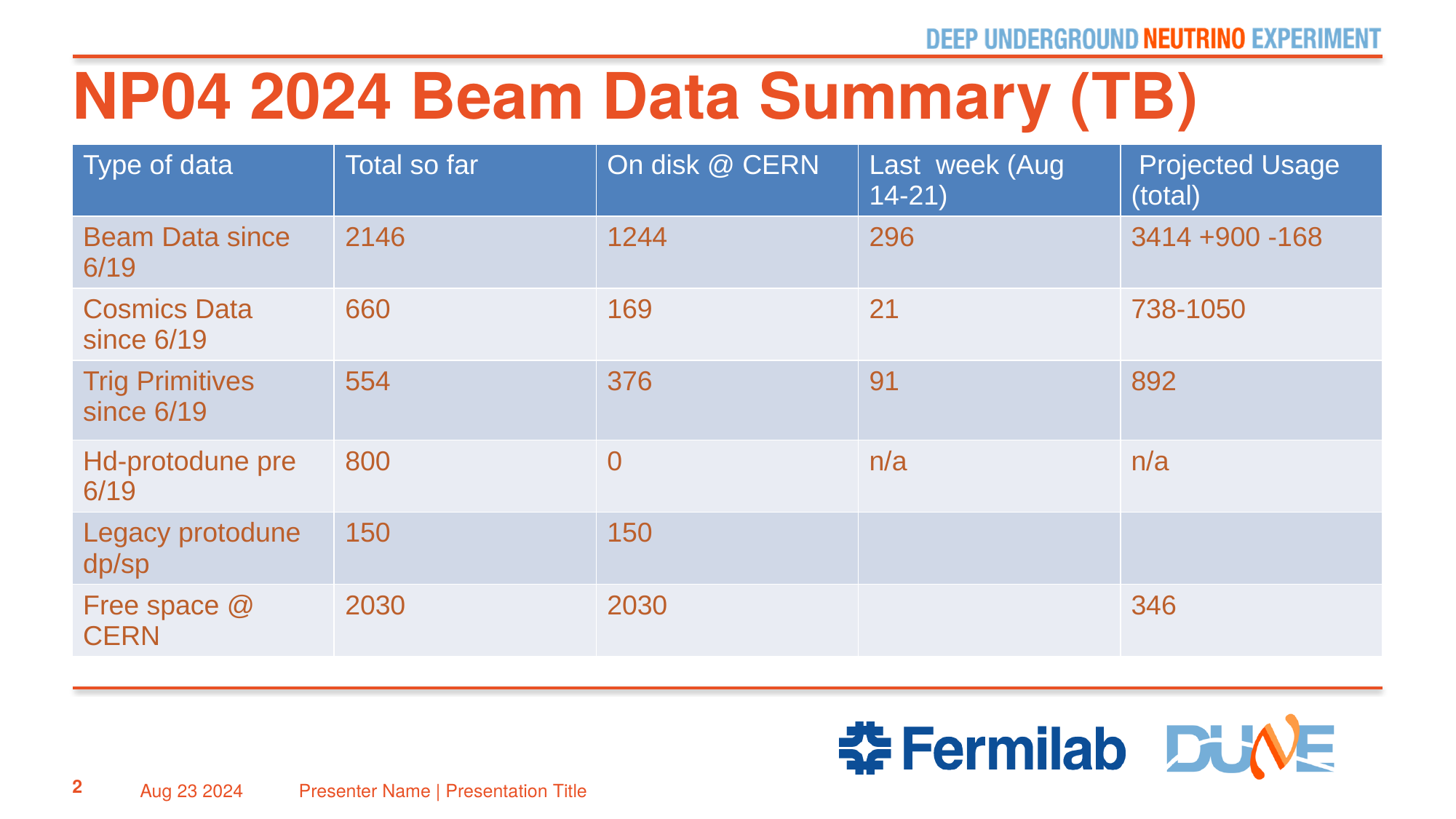

# NP04 2024 Beam Data Summary (TB)
| Type of data | Total so far | On disk @ CERN | Last week (Aug 14-21) | Projected Usage (total) |
| --- | --- | --- | --- | --- |
| Beam Data since 6/19 | 2146 | 1244 | 296 | 3414 +900 -168 |
| Cosmics Data since 6/19 | 660 | 169 | 21 | 738-1050 |
| Trig Primitives since 6/19 | 554 | 376 | 91 | 892 |
| Hd-protodune pre 6/19 | 800 | 0 | n/a | n/a |
| Legacy protodune dp/sp | 150 | 150 |  |  |
| Free space @ CERN | 2030 | 2030 |  | 346 |
2
Aug 23 2024
Presenter Name | Presentation Title